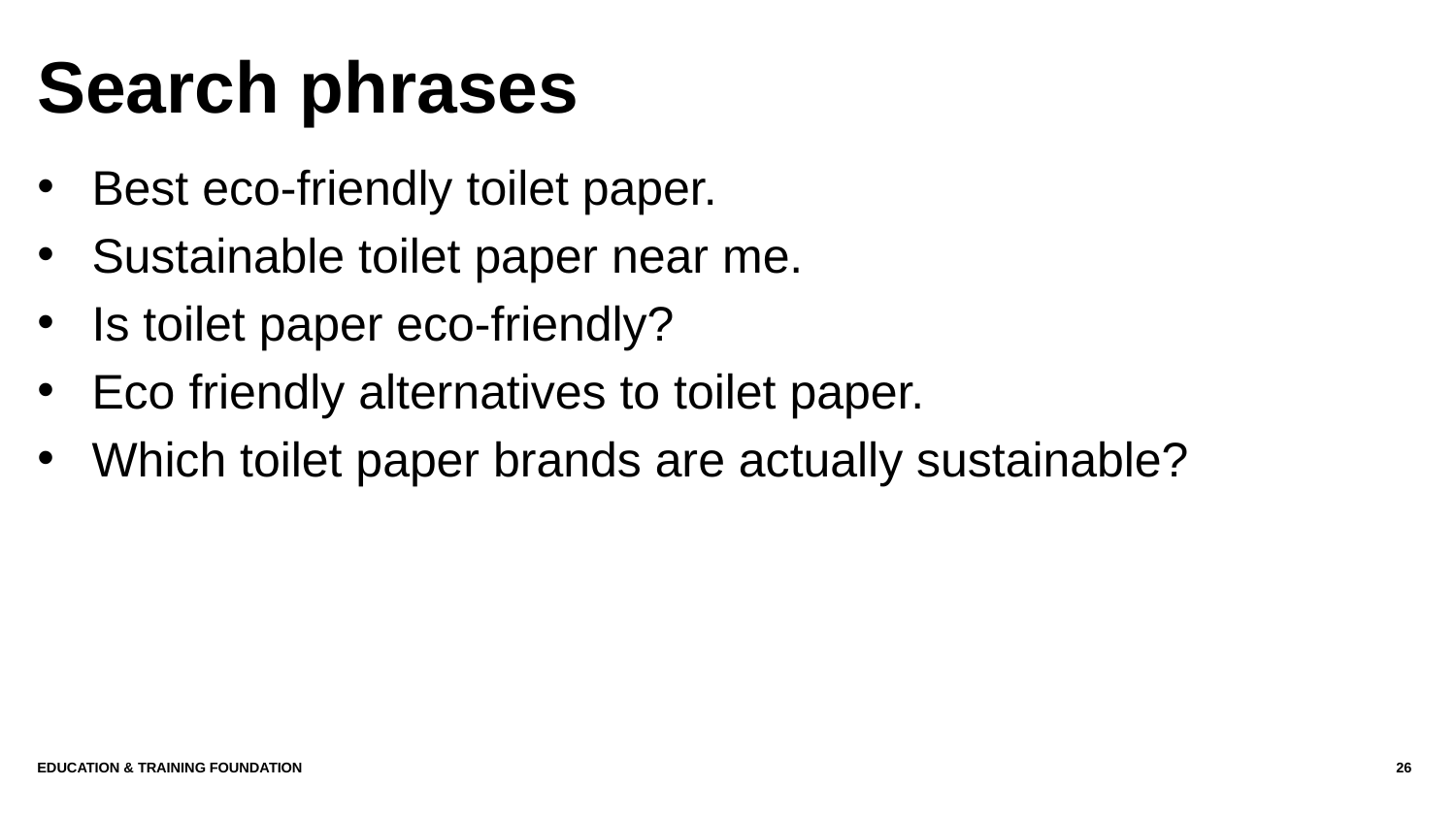

# Search phrases
Best eco-friendly toilet paper.
Sustainable toilet paper near me.
Is toilet paper eco-friendly?
Eco friendly alternatives to toilet paper.
Which toilet paper brands are actually sustainable?
Education & Training Foundation
26